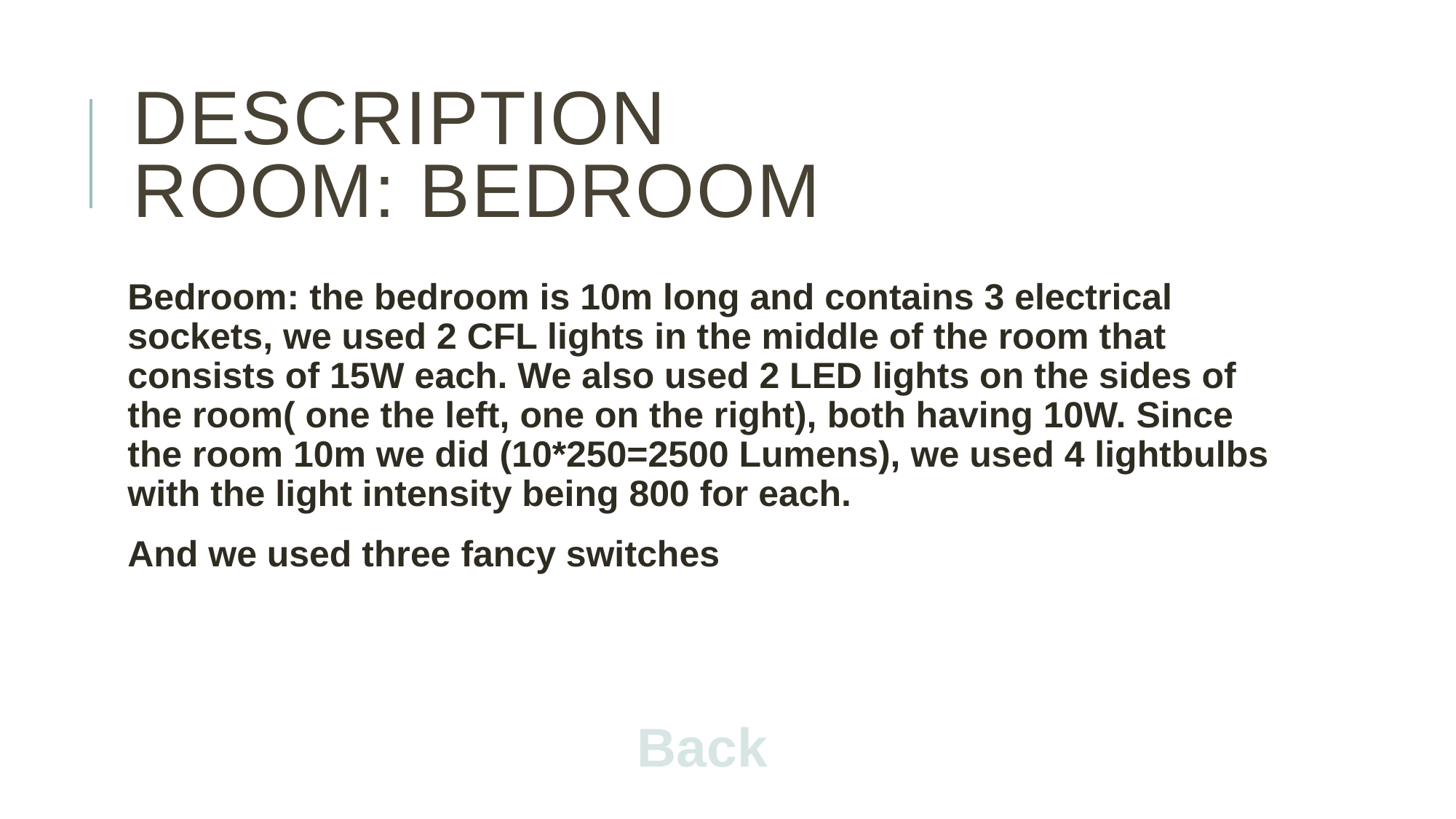

# Description room: Bedroom
Bedroom: the bedroom is 10m long and contains 3 electrical sockets, we used 2 CFL lights in the middle of the room that consists of 15W each. We also used 2 LED lights on the sides of the room( one the left, one on the right), both having 10W. Since the room 10m we did (10*250=2500 Lumens), we used 4 lightbulbs with the light intensity being 800 for each.
And we used three fancy switches
Back